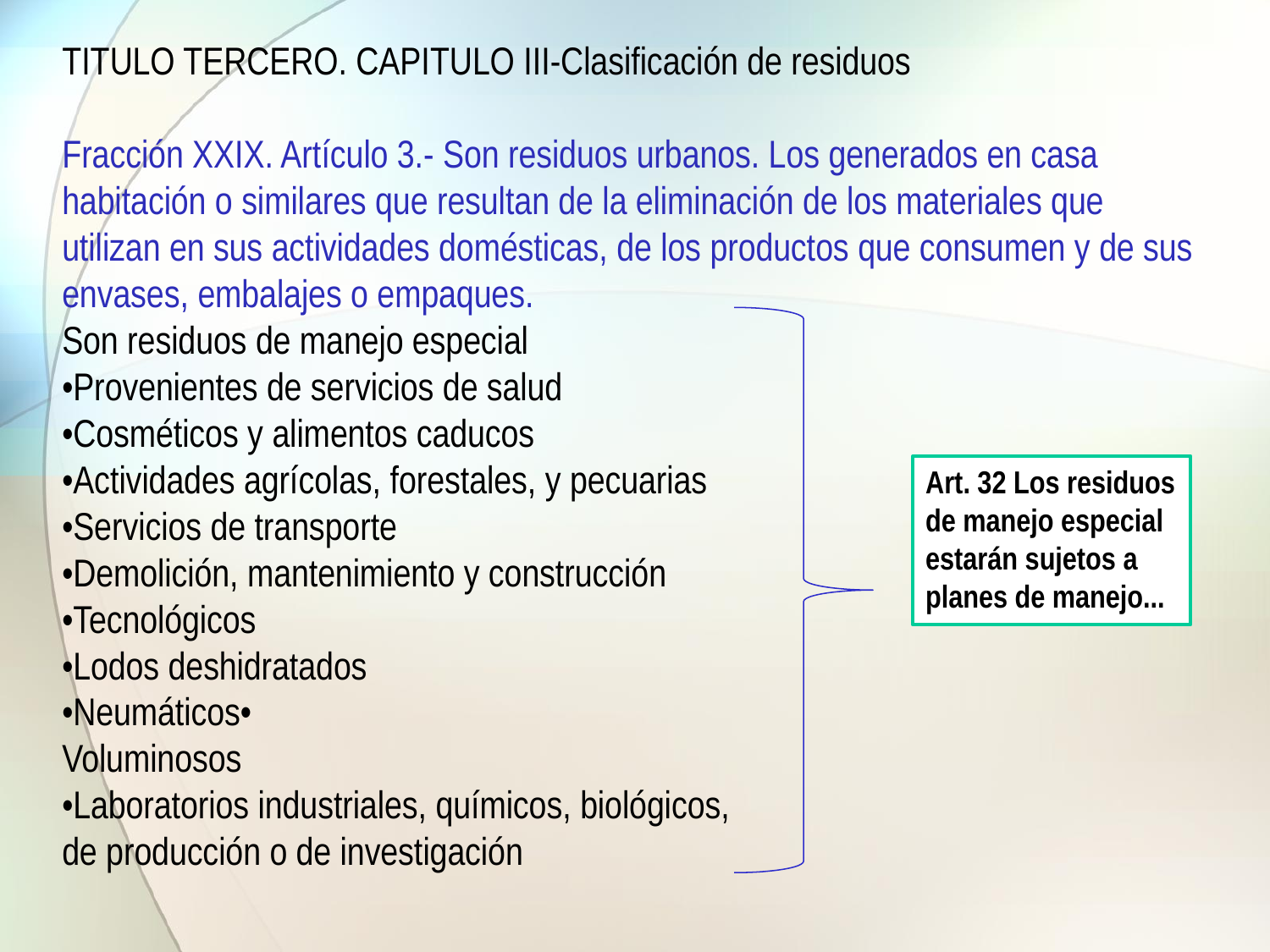

TITULO TERCERO. CAPITULO III-Clasificación de residuos

Fracción XXIX. Artículo 3.- Son residuos urbanos. Los generados en casa habitación o similares que resultan de la eliminación de los materiales que utilizan en sus actividades domésticas, de los productos que consumen y de sus envases, embalajes o empaques.
Son residuos de manejo especial
•Provenientes de servicios de salud
•Cosméticos y alimentos caducos
•Actividades agrícolas, forestales, y pecuarias
•Servicios de transporte
•Demolición, mantenimiento y construcción
•Tecnológicos
•Lodos deshidratados
•Neumáticos•
Voluminosos
•Laboratorios industriales, químicos, biológicos,
de producción o de investigación

Art. 32 Los residuos de manejo especial estarán sujetos a planes de manejo...